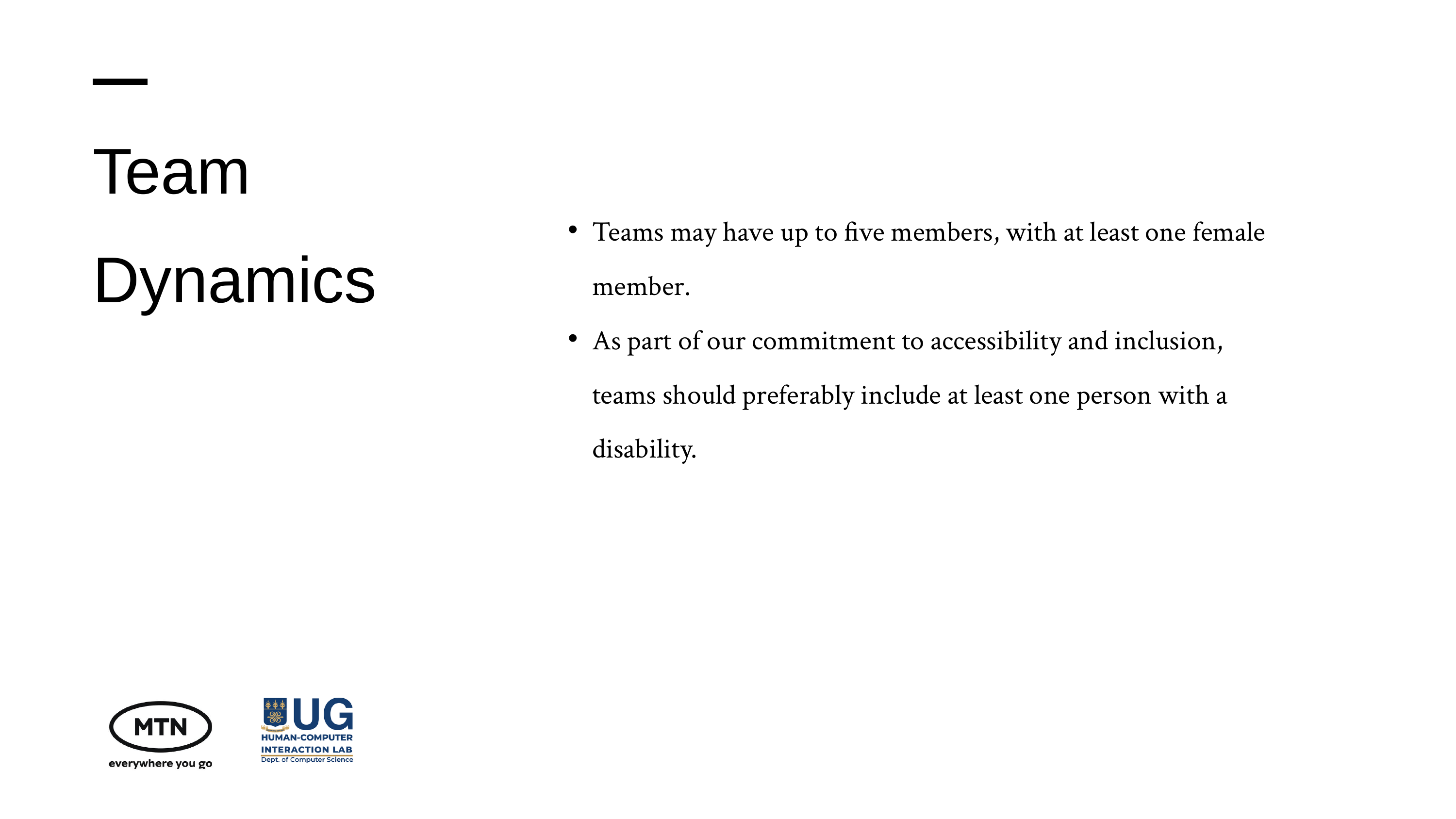

Team Dynamics
Teams may have up to five members, with at least one female member.
As part of our commitment to accessibility and inclusion, teams should preferably include at least one person with a disability.